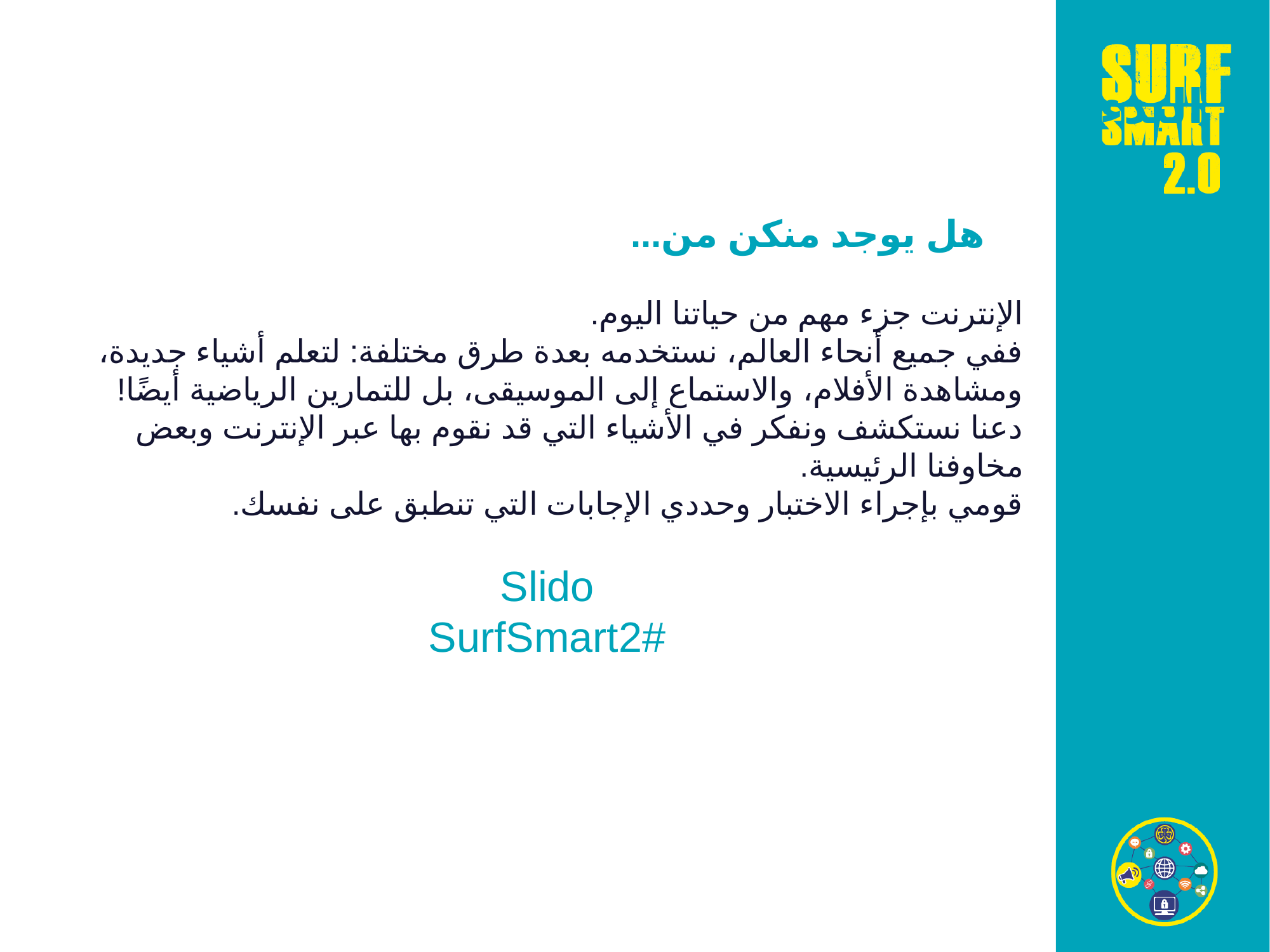

البدء

هل يوجد منكن من...
الإنترنت جزء مهم من حياتنا اليوم.
ففي جميع أنحاء العالم، نستخدمه بعدة طرق مختلفة: لتعلم أشياء جديدة، ومشاهدة الأفلام، والاستماع إلى الموسيقى، بل للتمارين الرياضية أيضًا!
دعنا نستكشف ونفكر في الأشياء التي قد نقوم بها عبر الإنترنت وبعض مخاوفنا الرئيسية.
قومي بإجراء الاختبار وحددي الإجابات التي تنطبق على نفسك.

Slido
#SurfSmart2